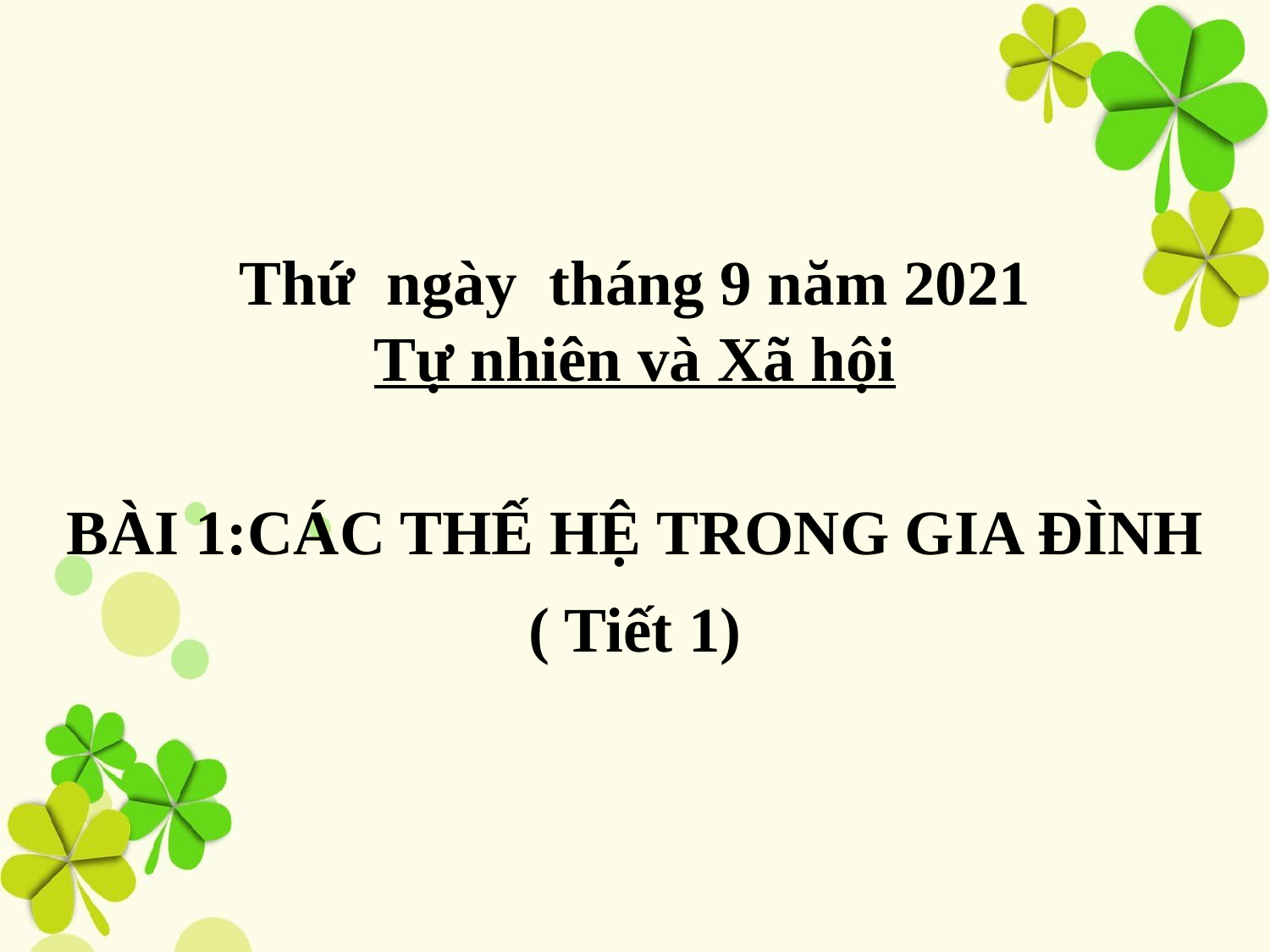

Thứ  ngày  tháng 9 năm 2021
Tự nhiên và Xã hội
BÀI 1:CÁC THẾ HỆ TRONG GIA ĐÌNH
( Tiết 1)